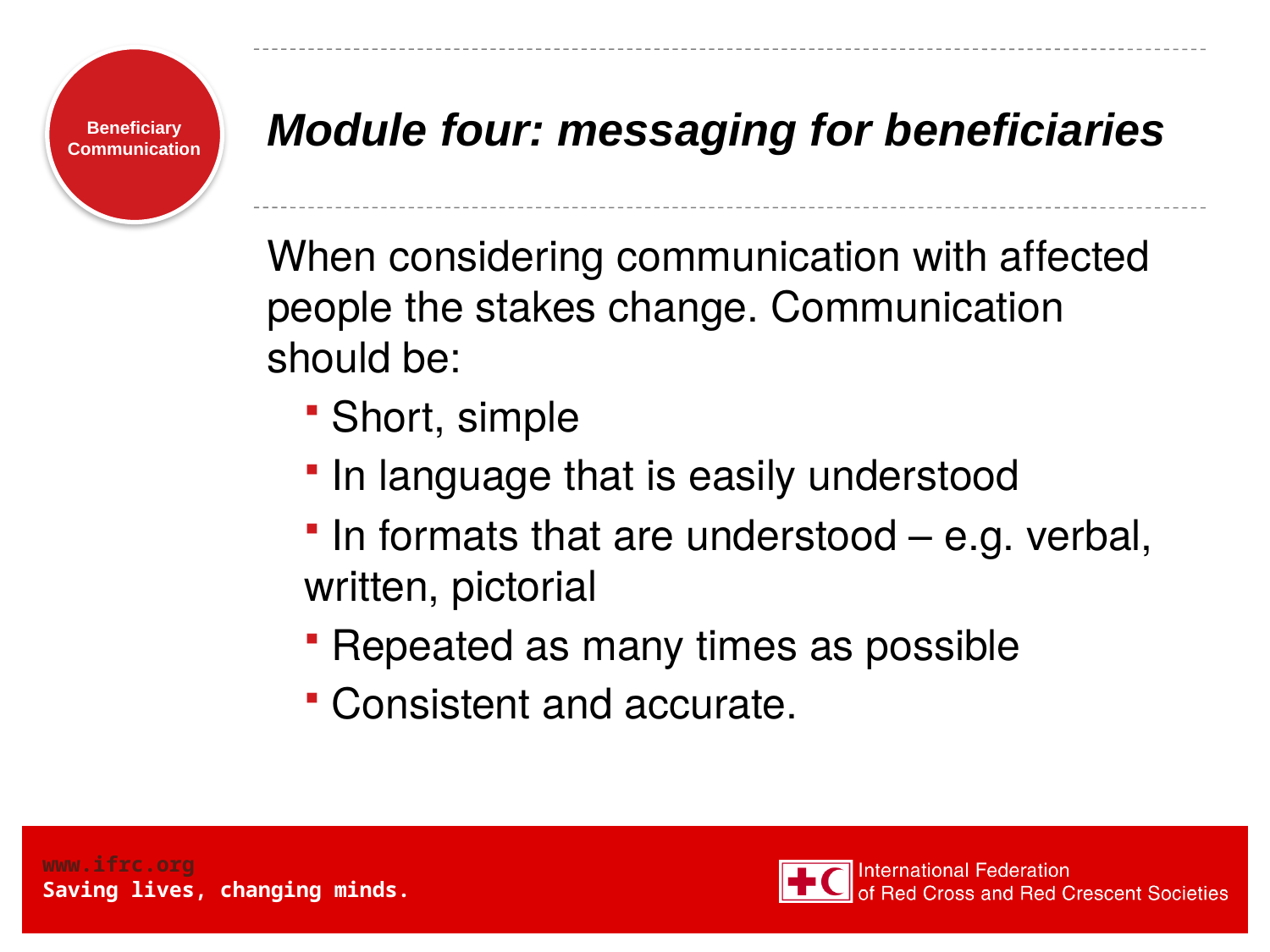

# Module four: messaging for beneficiaries
When considering communication with affected people the stakes change. Communication should be:
 Short, simple
 In language that is easily understood
 In formats that are understood – e.g. verbal, written, pictorial
 Repeated as many times as possible
 Consistent and accurate.